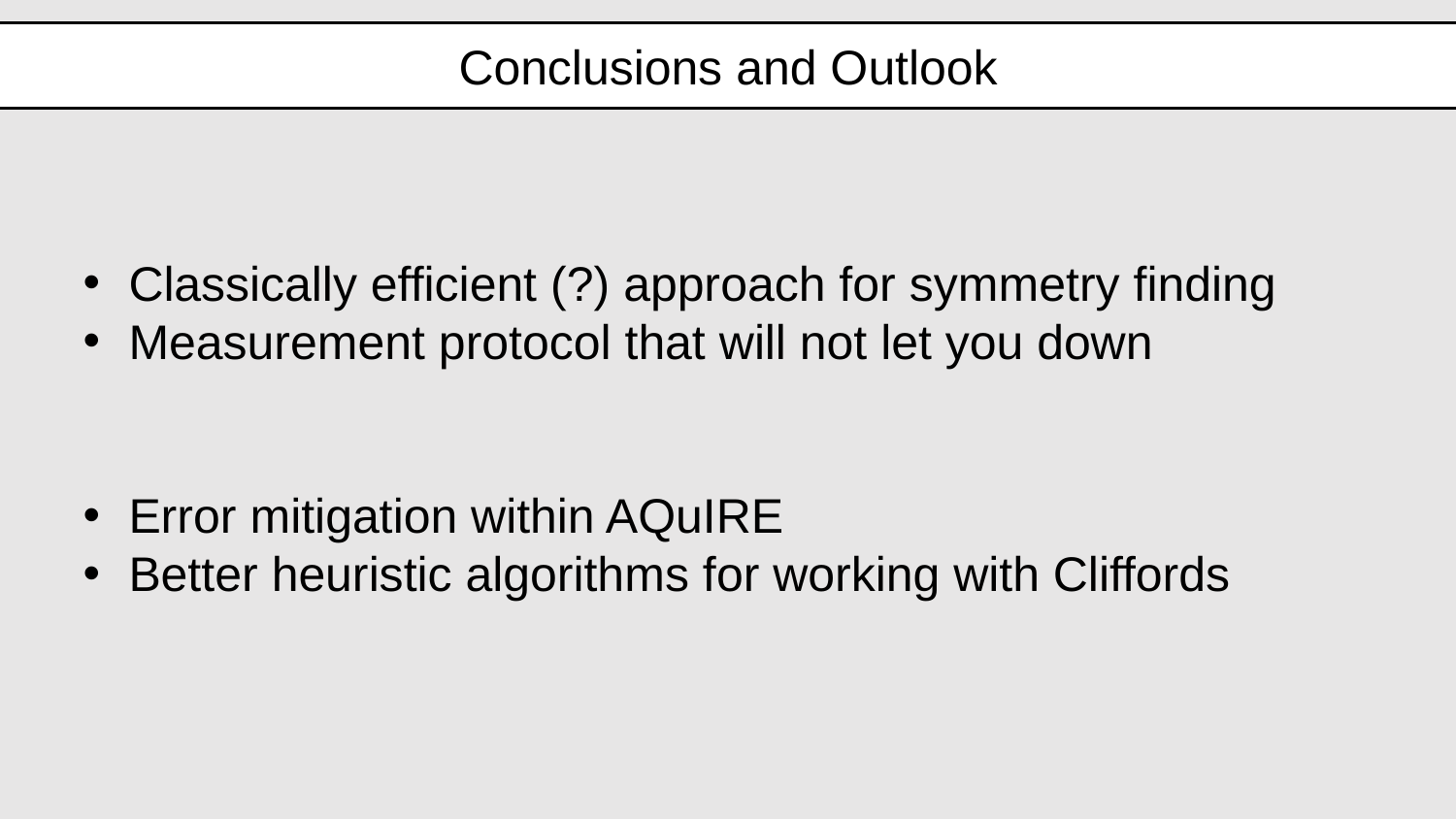

Conclusions and Outlook
Classically efficient (?) approach for symmetry finding
Measurement protocol that will not let you down
Error mitigation within AQuIRE
Better heuristic algorithms for working with Cliffords